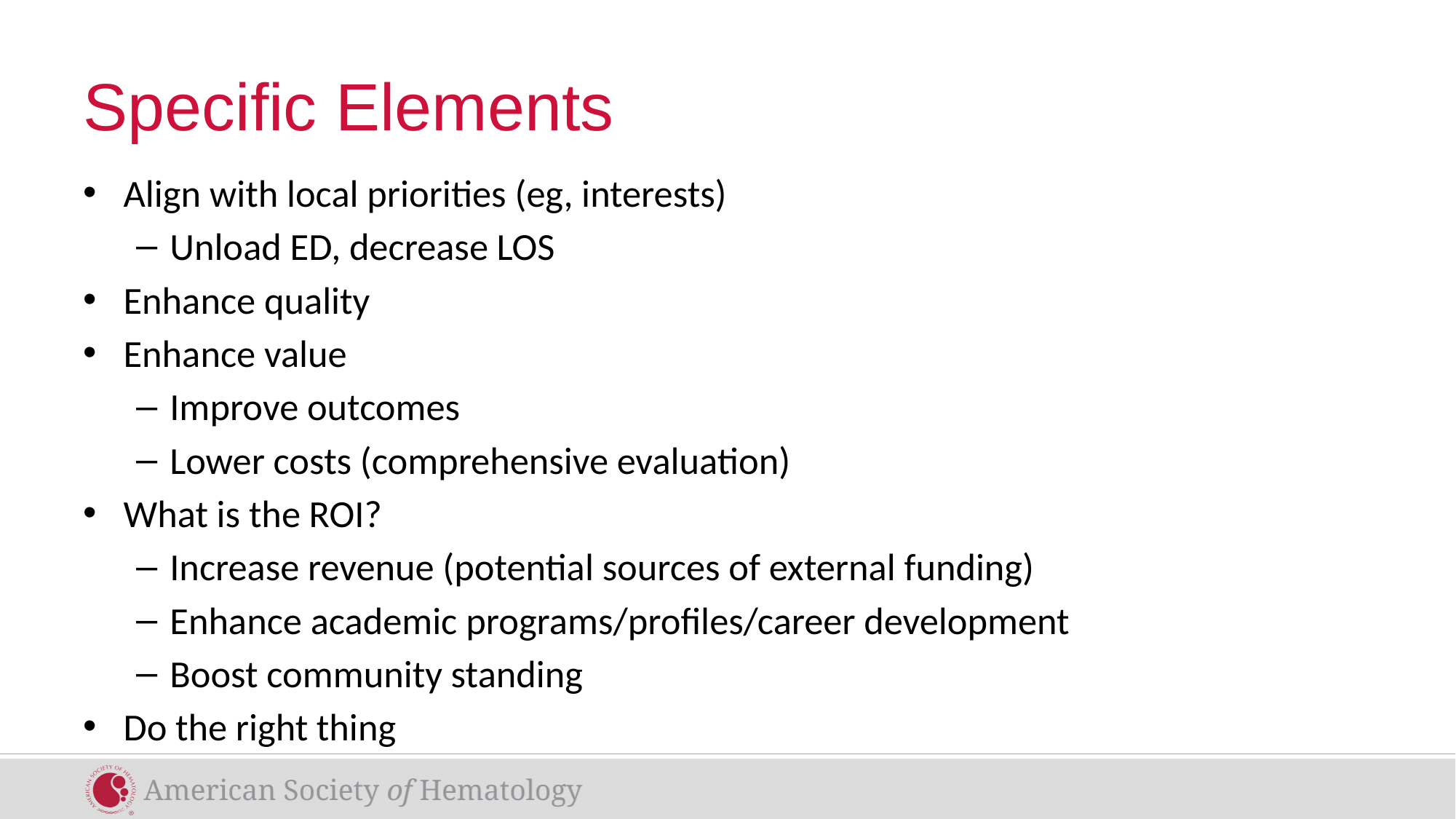

# Specific Elements
Align with local priorities (eg, interests)
Unload ED, decrease LOS
Enhance quality
Enhance value
Improve outcomes
Lower costs (comprehensive evaluation)
What is the ROI?
Increase revenue (potential sources of external funding)
Enhance academic programs/profiles/career development
Boost community standing
Do the right thing